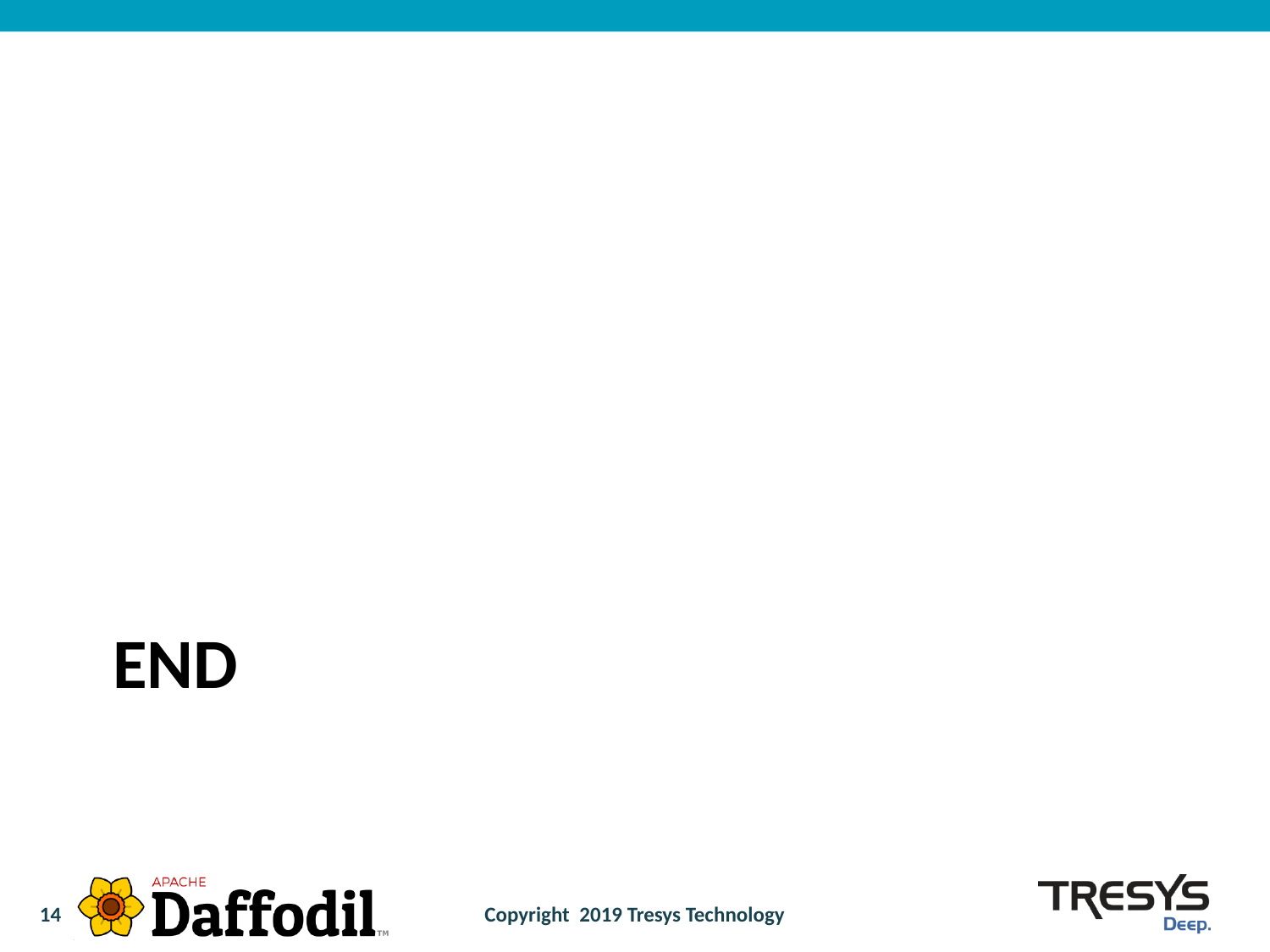

# END
Copyright  2019 Tresys Technology
14